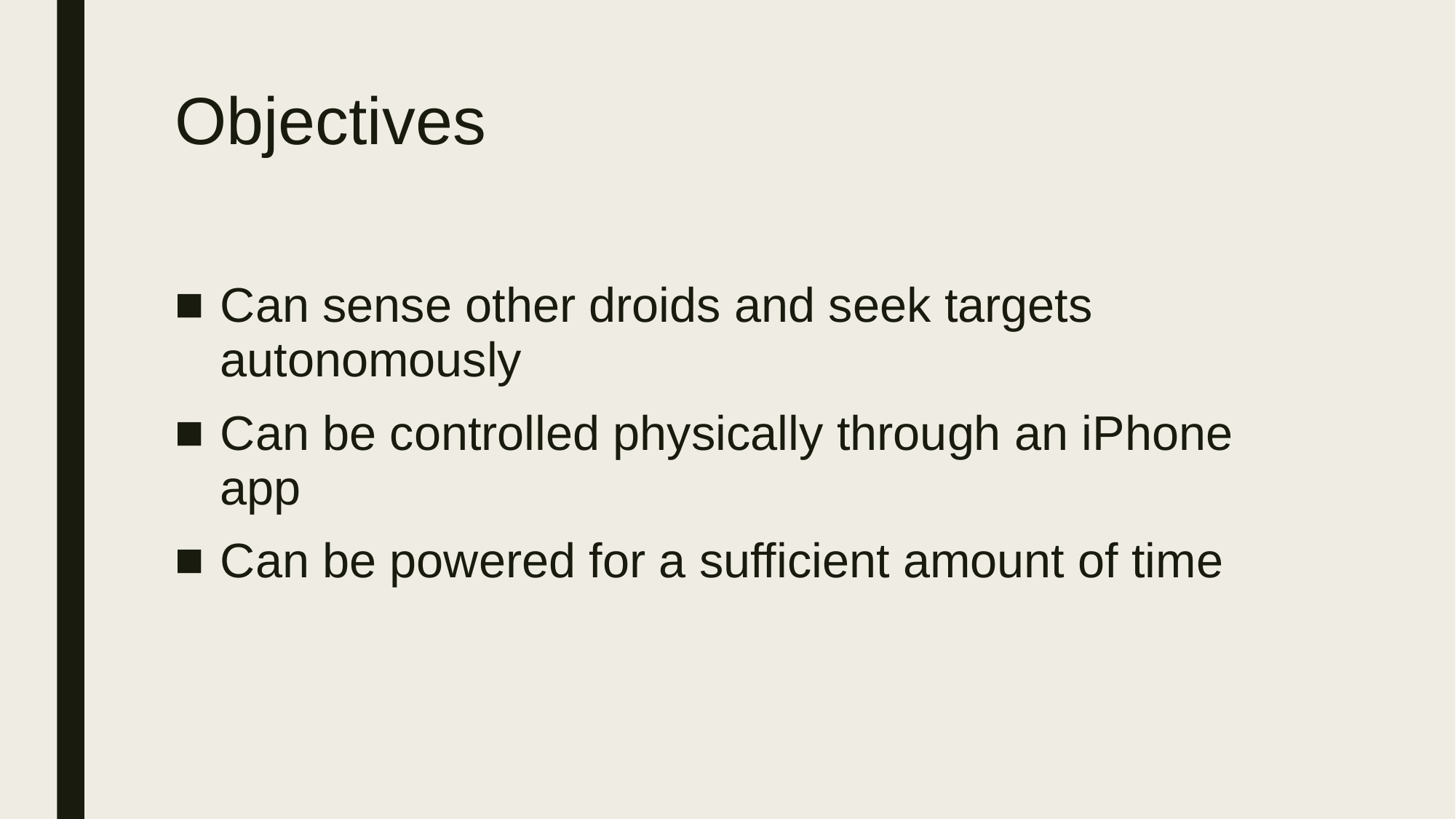

# Objectives
Can sense other droids and seek targets autonomously
Can be controlled physically through an iPhone app
Can be powered for a sufficient amount of time